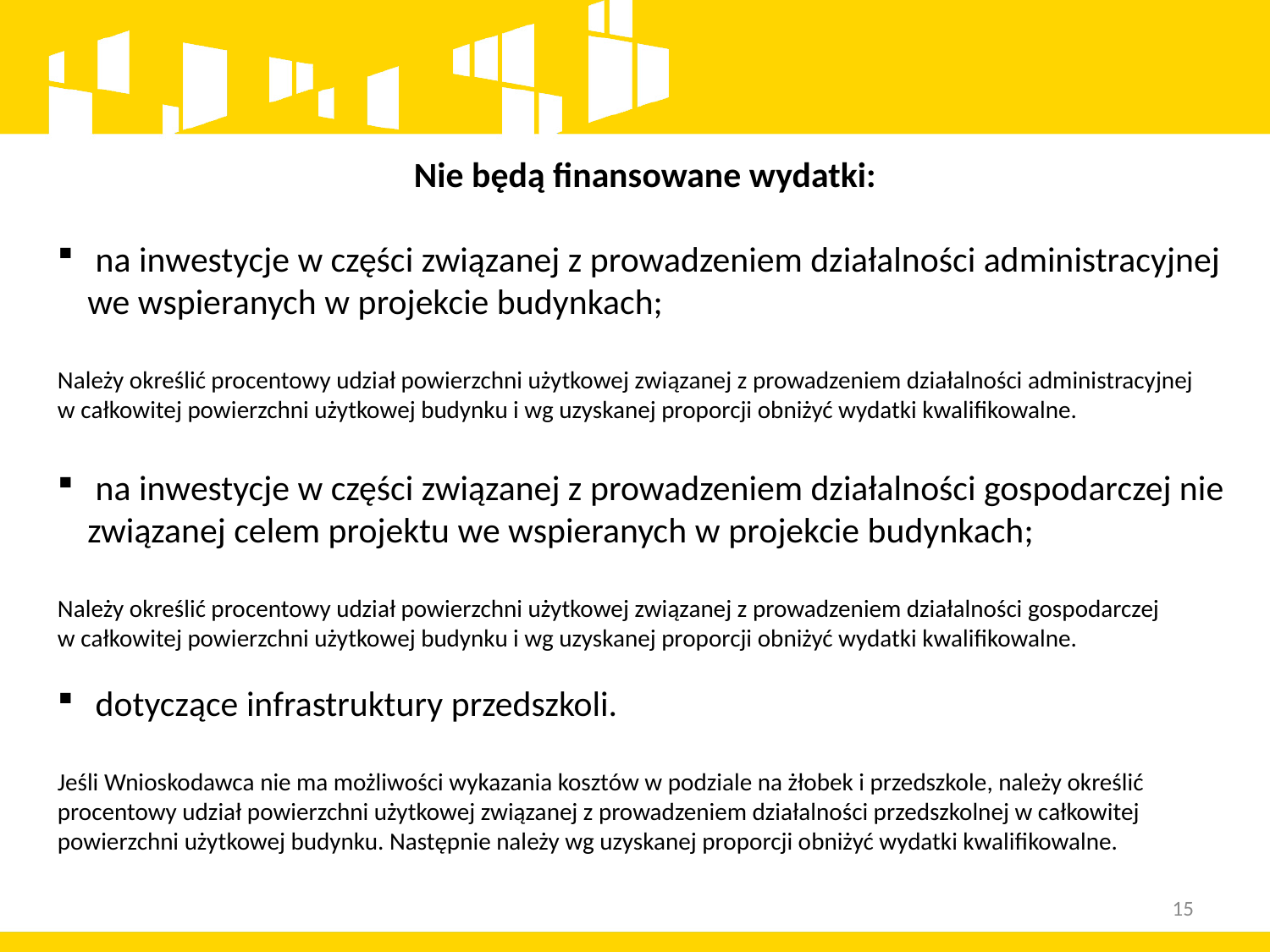

Nie będą finansowane wydatki:

 na inwestycje w części związanej z prowadzeniem działalności administracyjnej we wspieranych w projekcie budynkach;

Należy określić procentowy udział powierzchni użytkowej związanej z prowadzeniem działalności administracyjnej w całkowitej powierzchni użytkowej budynku i wg uzyskanej proporcji obniżyć wydatki kwalifikowalne.

 na inwestycje w części związanej z prowadzeniem działalności gospodarczej nie związanej celem projektu we wspieranych w projekcie budynkach;

Należy określić procentowy udział powierzchni użytkowej związanej z prowadzeniem działalności gospodarczej w całkowitej powierzchni użytkowej budynku i wg uzyskanej proporcji obniżyć wydatki kwalifikowalne.

 dotyczące infrastruktury przedszkoli.
Jeśli Wnioskodawca nie ma możliwości wykazania kosztów w podziale na żłobek i przedszkole, należy określić procentowy udział powierzchni użytkowej związanej z prowadzeniem działalności przedszkolnej w całkowitej powierzchni użytkowej budynku. Następnie należy wg uzyskanej proporcji obniżyć wydatki kwalifikowalne.

15